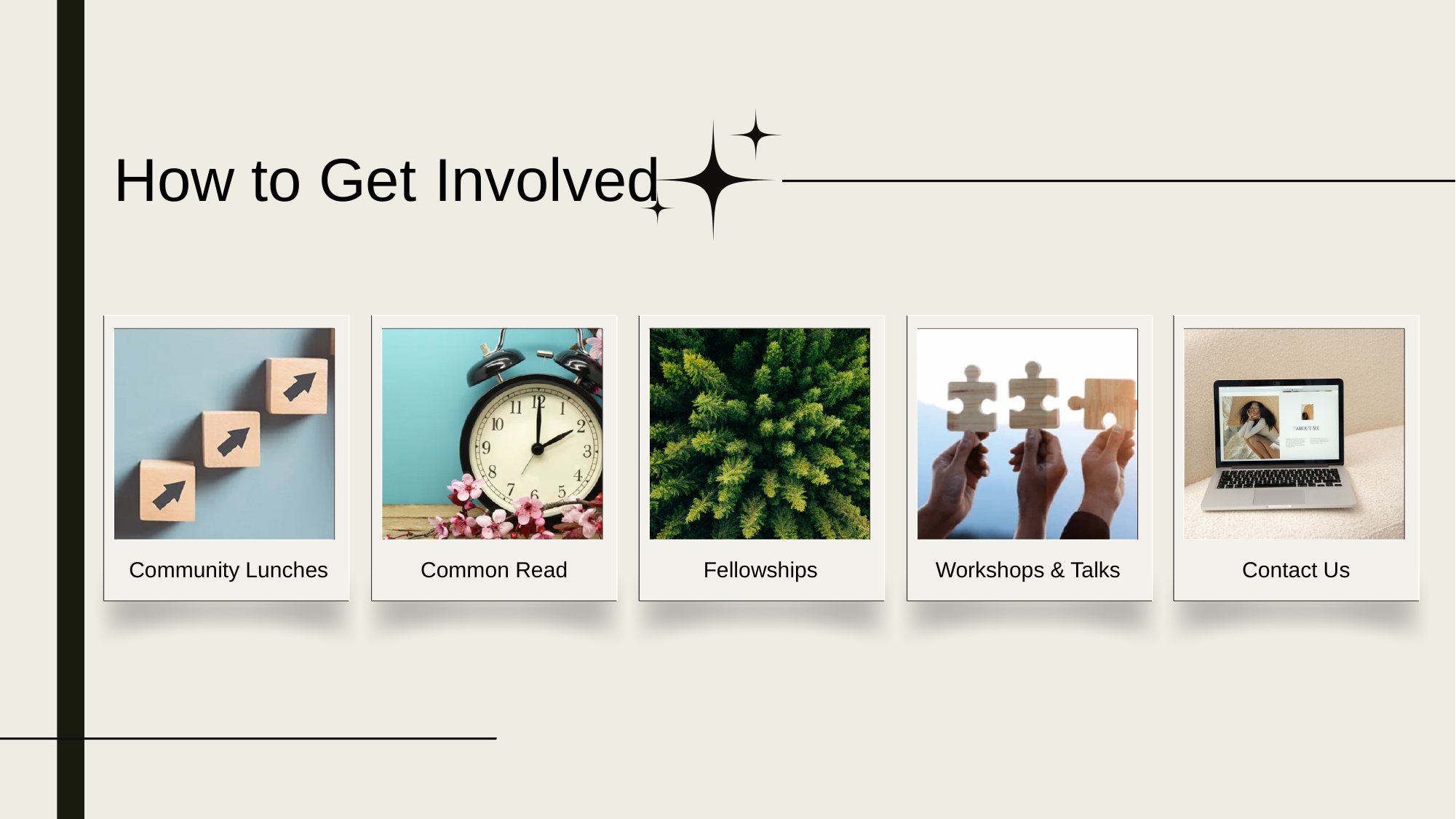

How to Get Involved

Community Lunches
Common Read
Fellowships
Workshops & Talks
Contact Us